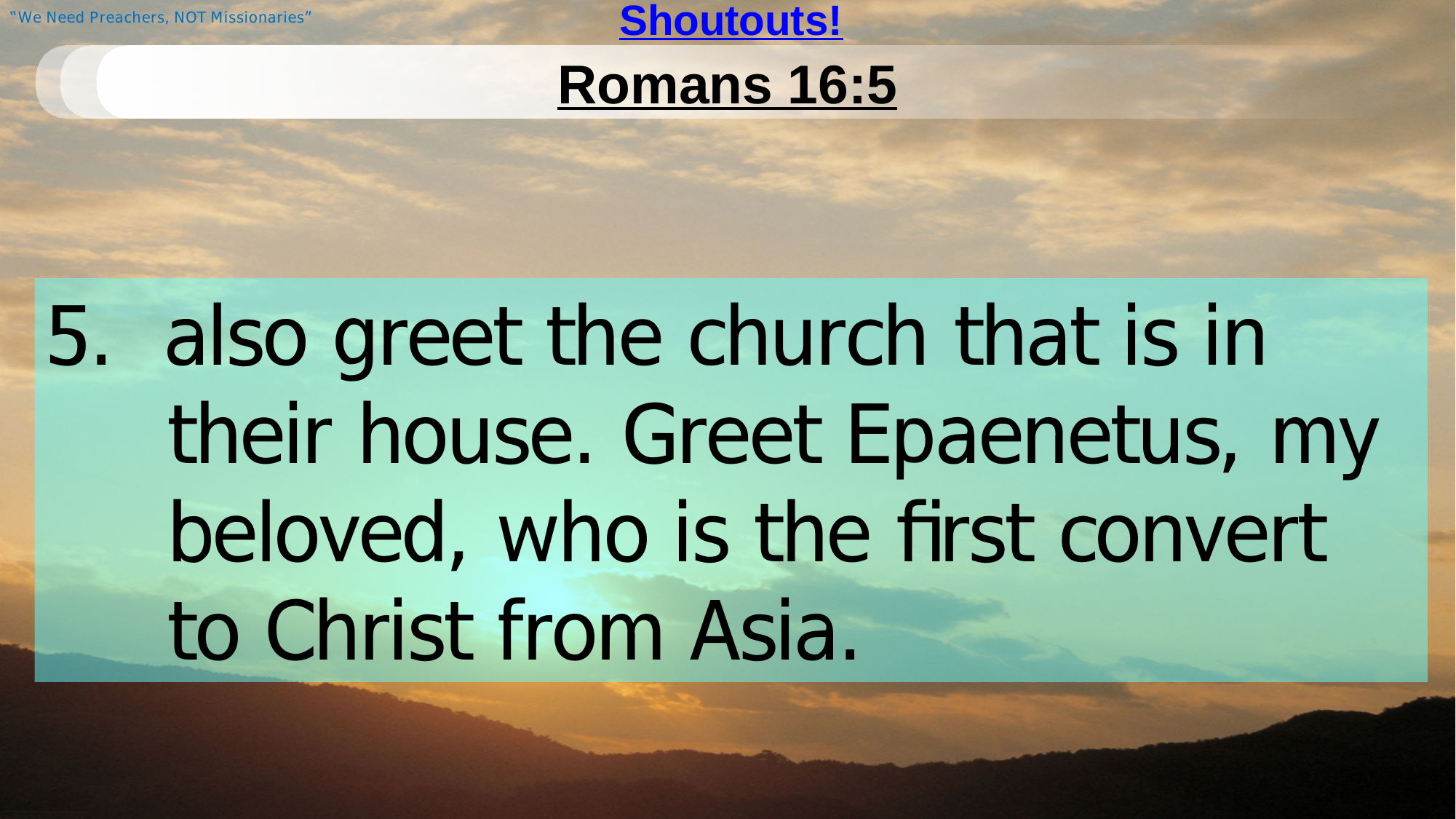

# Shoutouts!
“We Need Preachers, NOT Missionaries”
Romans 16:5
5.  also greet the church that is in their house. Greet Epaenetus, my beloved, who is the first convert to Christ from Asia.